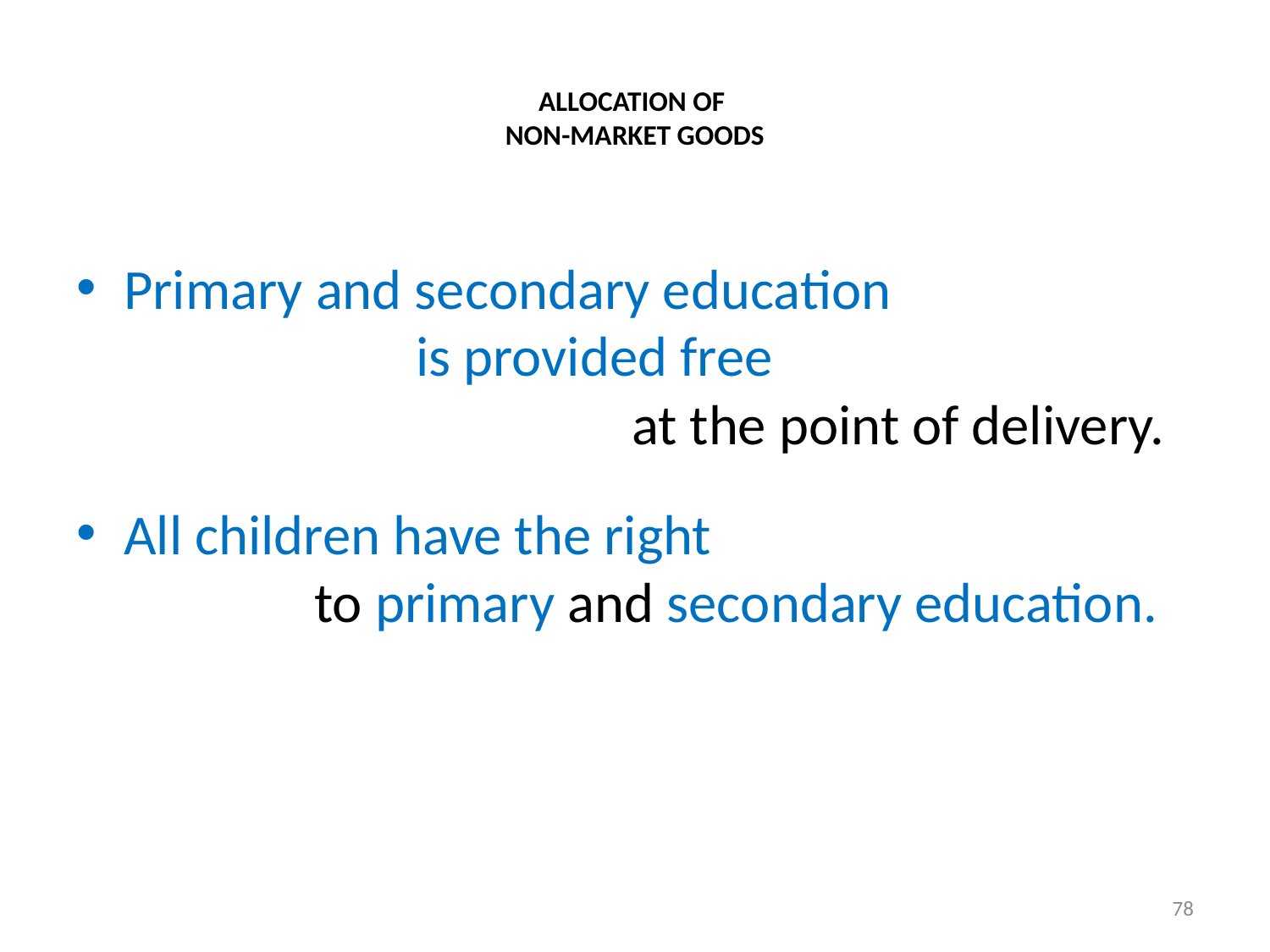

# ALLOCATION OF NON-MARKET GOODS
Primary and secondary education                                               is provided free                                                                          at the point of delivery.
All children have the right                                                     to primary and secondary education.
78